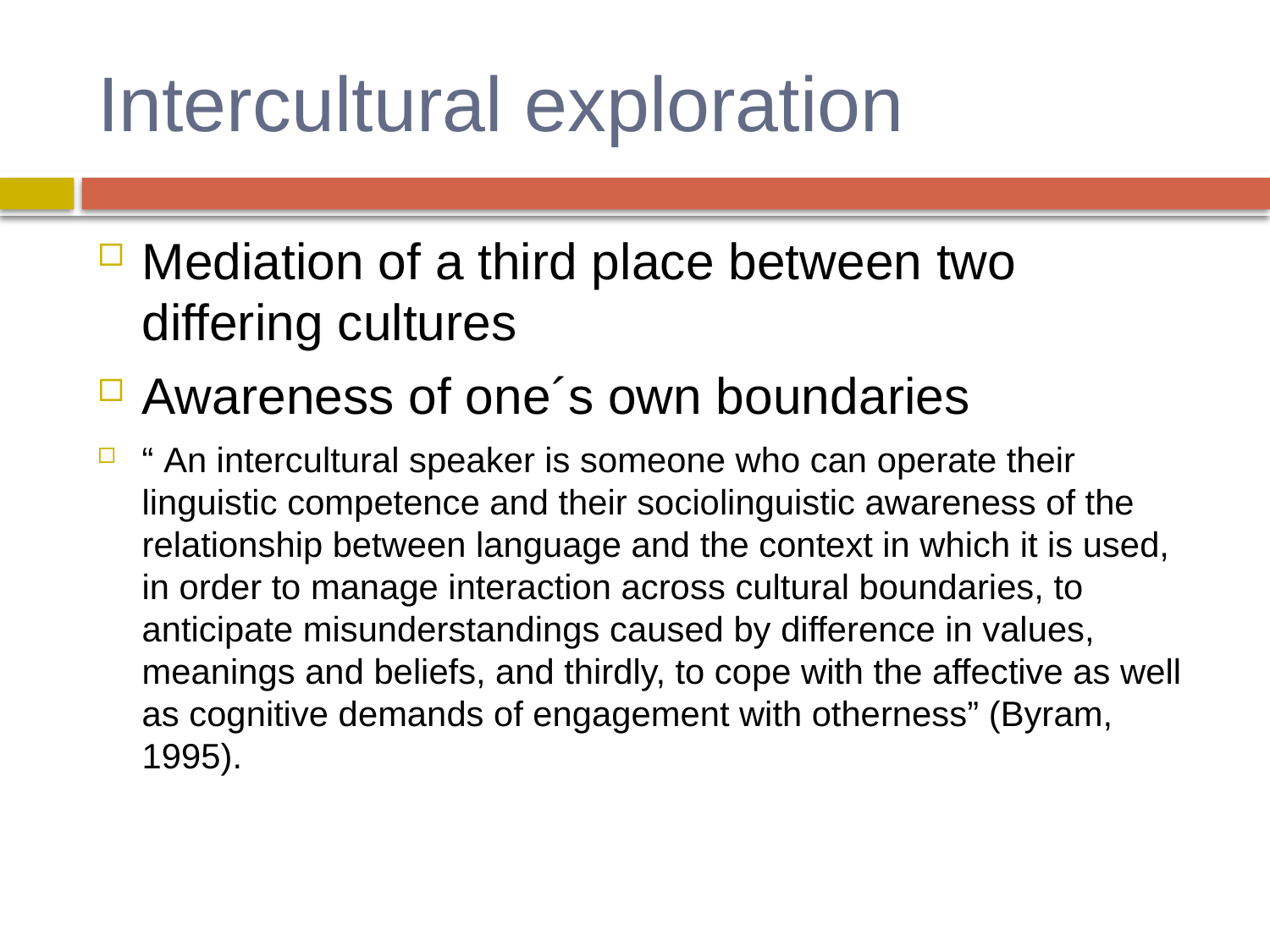

# Intercultural exploration
Mediation of a third place between two differing cultures
Awareness of one´s own boundaries
“ An intercultural speaker is someone who can operate their linguistic competence and their sociolinguistic awareness of the relationship between language and the context in which it is used, in order to manage interaction across cultural boundaries, to anticipate misunderstandings caused by difference in values, meanings and beliefs, and thirdly, to cope with the affective as well as cognitive demands of engagement with otherness” (Byram, 1995).